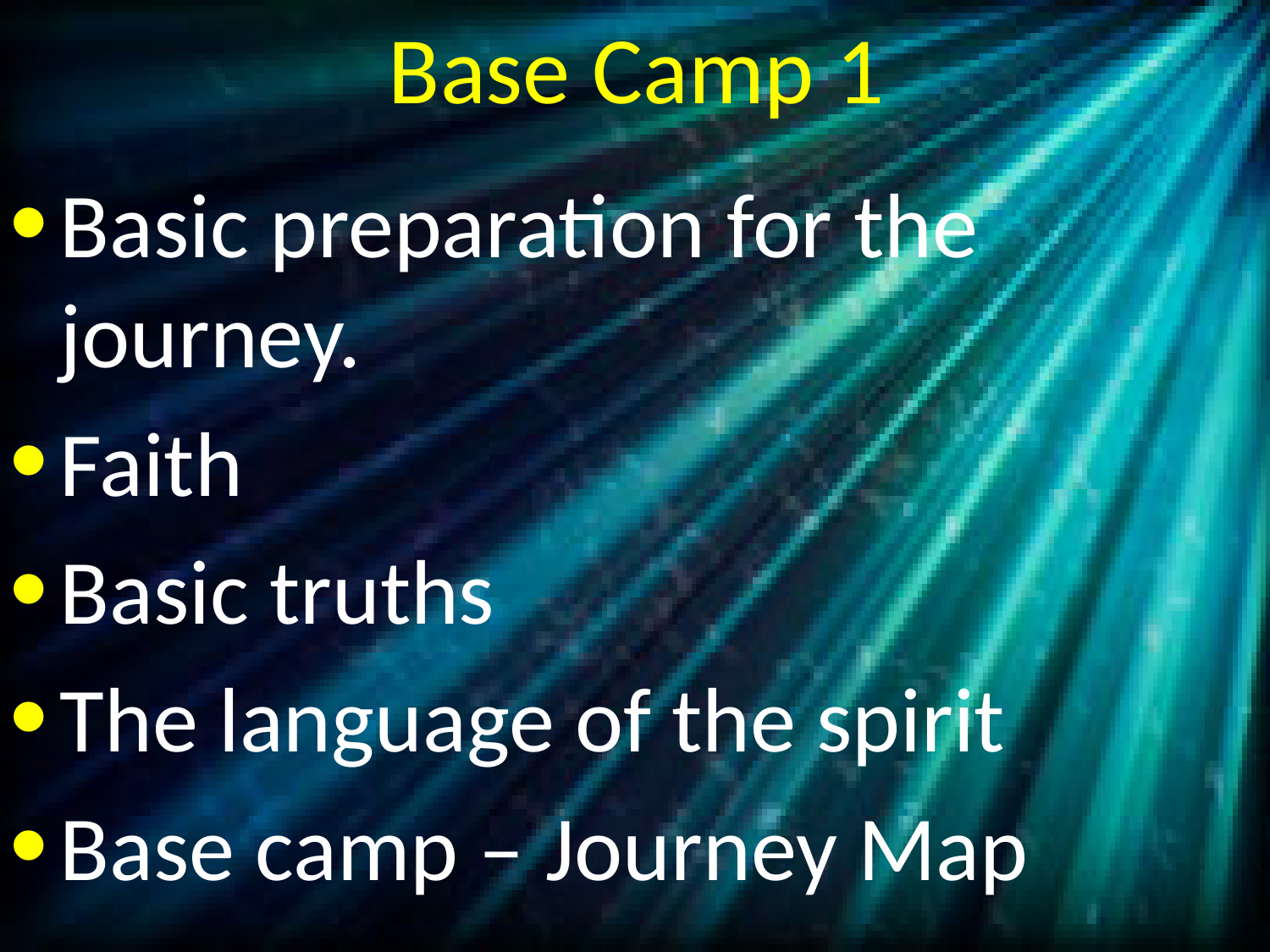

# Base Camp 1
Basic preparation for the journey.
Faith
Basic truths
The language of the spirit
Base camp – Journey Map